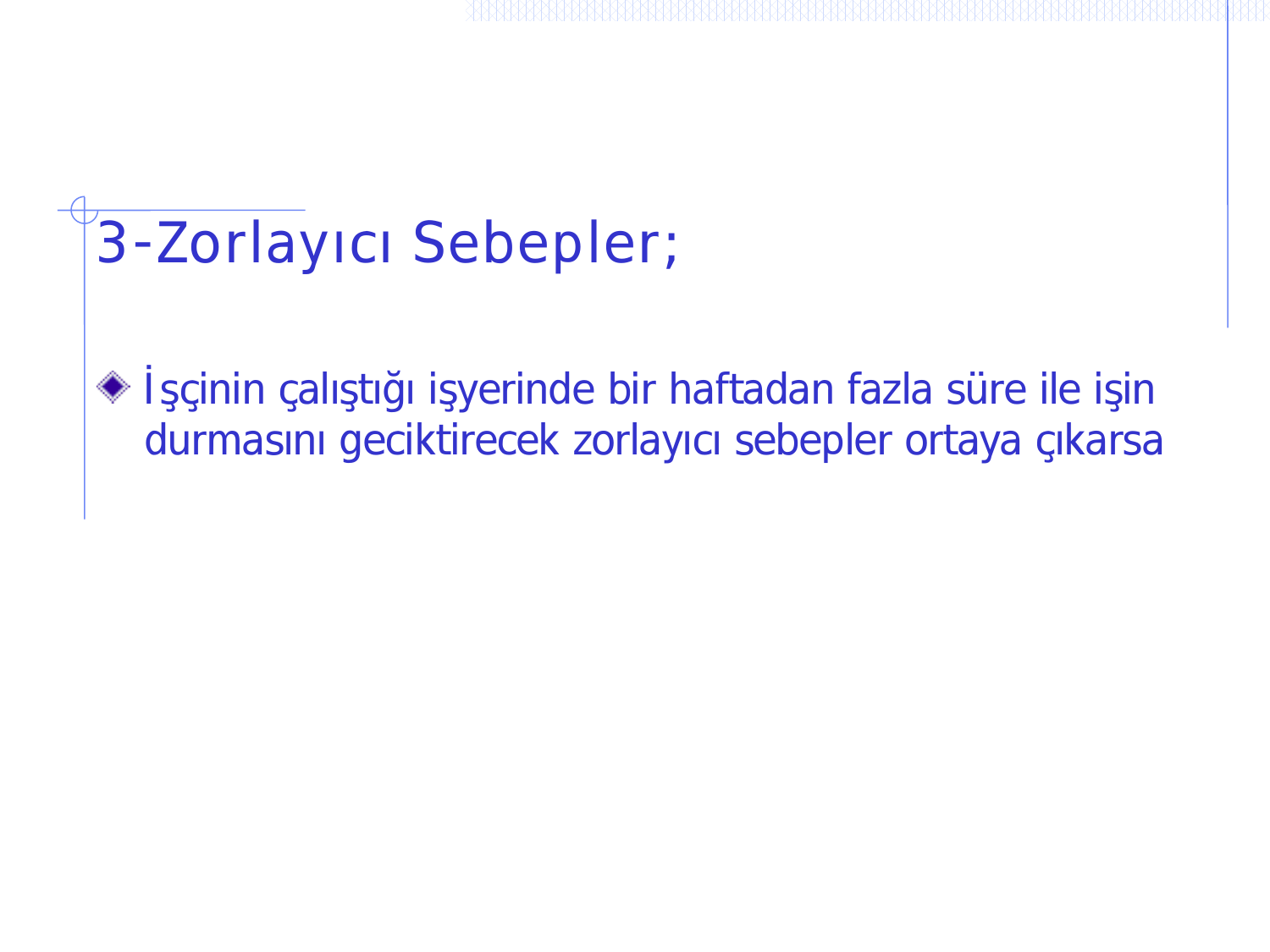

# 3-Zorlayıcı Sebepler;

İşçinin çalıştığı işyerinde bir haftadan fazla süre ile işin durmasını geciktirecek zorlayıcı sebepler ortaya çıkarsa